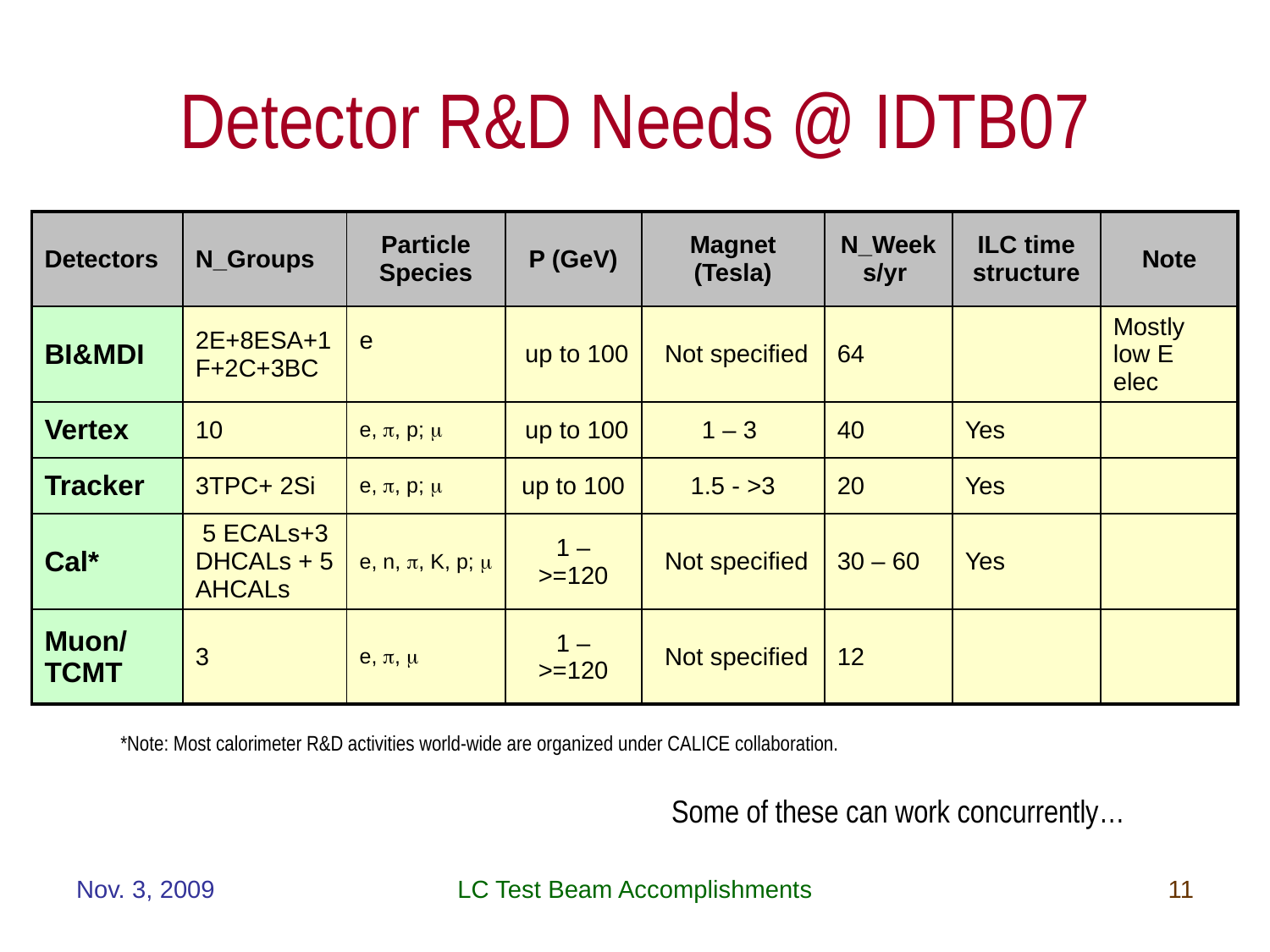

# Detector R&D Needs @ IDTB07
| Detectors | N\_Groups | Particle Species | P (GeV) | Magnet (Tesla) | N\_Weeks/yr | ILC time structure | Note |
| --- | --- | --- | --- | --- | --- | --- | --- |
| BI&MDI | 2E+8ESA+1F+2C+3BC | e | up to 100 | Not specified | 64 |  | Mostly low E elec |
| Vertex | 10 | e, π, p; μ | up to 100 | 1 – 3 | 40 | Yes |  |
| Tracker | 3TPC+ 2Si | e, π, p; μ | up to 100 | 1.5 - >3 | 20 | Yes |  |
| Cal\* | 5 ECALs+3 DHCALs + 5 AHCALs | e, n, π, K, p; μ | 1 – >=120 | Not specified | 30 – 60 | Yes |  |
| Muon/TCMT | 3 | e, π, μ | 1 – >=120 | Not specified | 12 |  |  |
*Note: Most calorimeter R&D activities world-wide are organized under CALICE collaboration.
Some of these can work concurrently…
Nov. 3, 2009
LC Test Beam Accomplishments
11